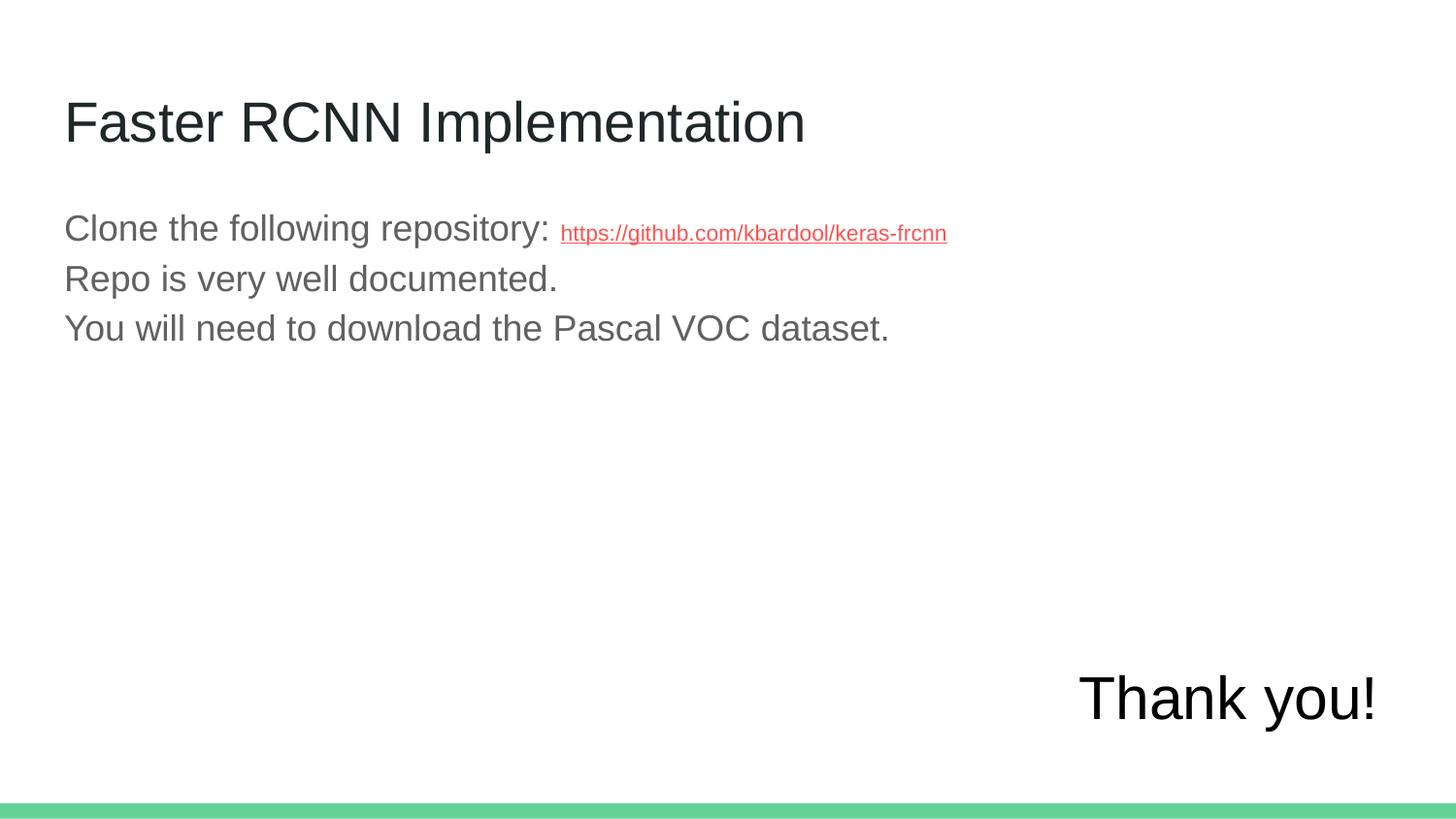

# Faster RCNN Implementation
Clone the following repository: https://github.com/kbardool/keras-frcnn
Repo is very well documented.
You will need to download the Pascal VOC dataset.
Thank you!